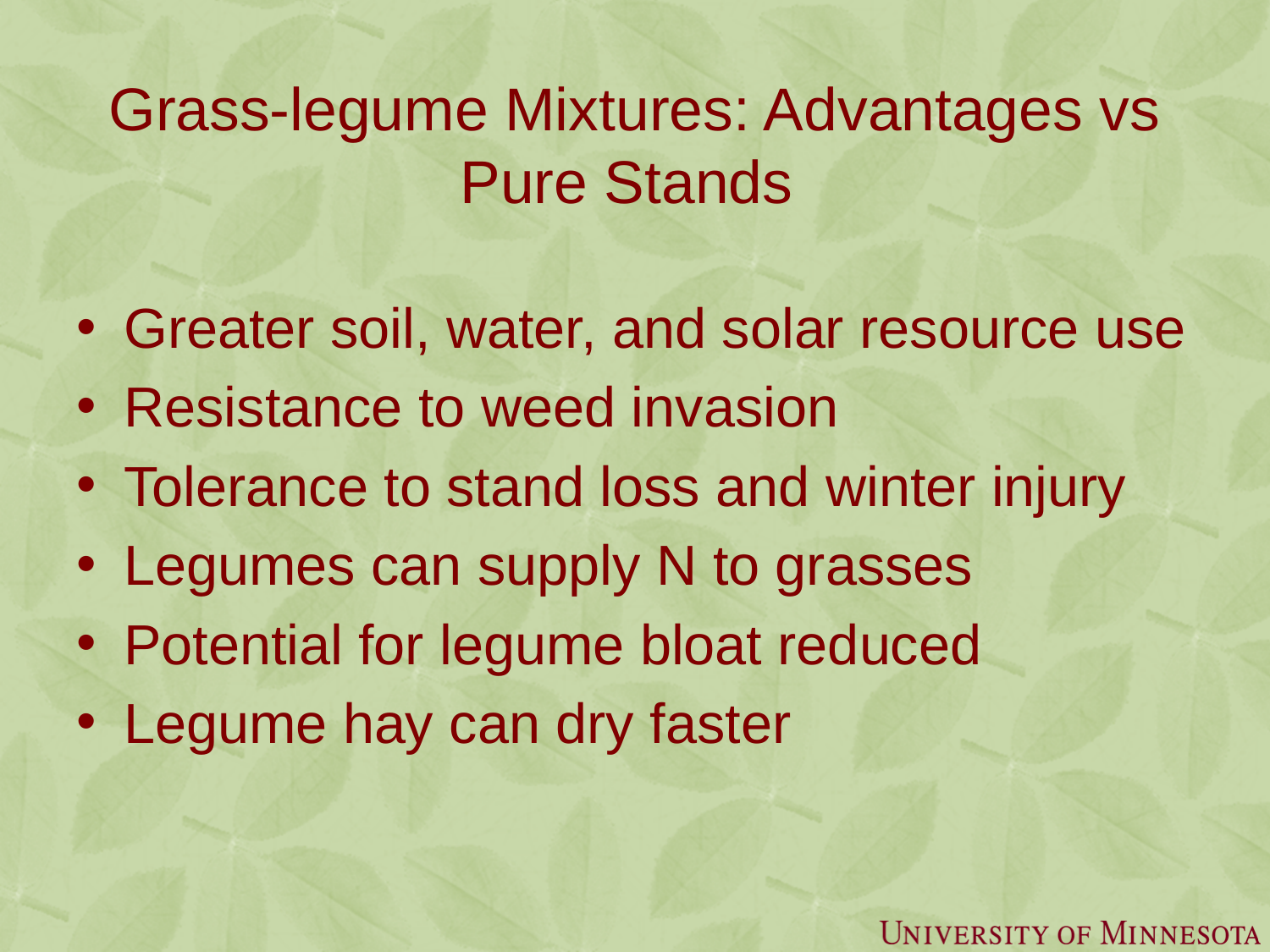

# Grass-legume Mixtures: Advantages vs Pure Stands
Greater soil, water, and solar resource use
Resistance to weed invasion
Tolerance to stand loss and winter injury
Legumes can supply N to grasses
Potential for legume bloat reduced
Legume hay can dry faster